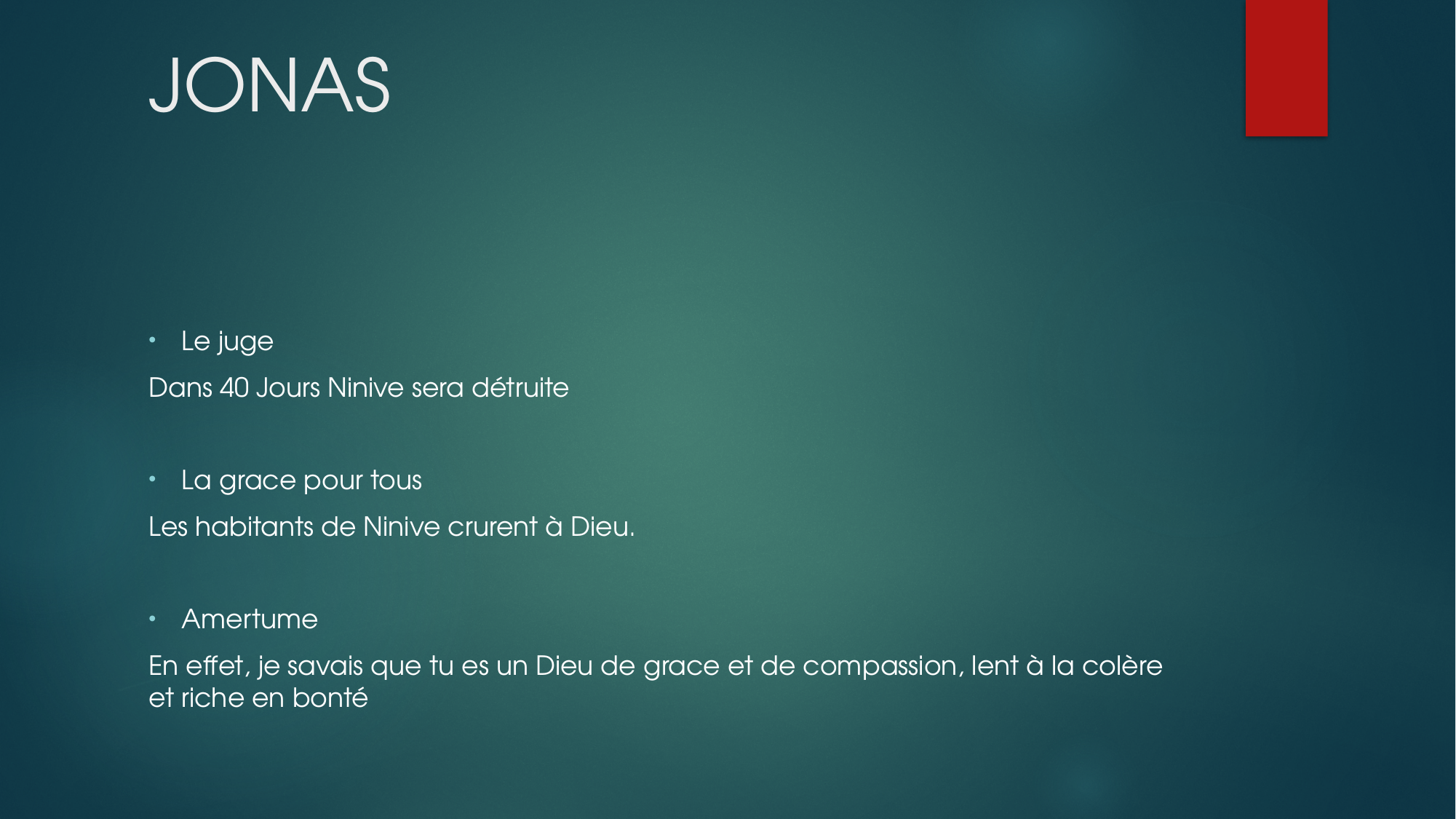

# JONAS

Le juge
Dans 40 Jours Ninive sera détruite

La grace pour tous
Les habitants de Ninive crurent à Dieu.

Amertume
En effet, je savais que tu es un Dieu de grace et de compassion, lent à la colère et riche en bonté